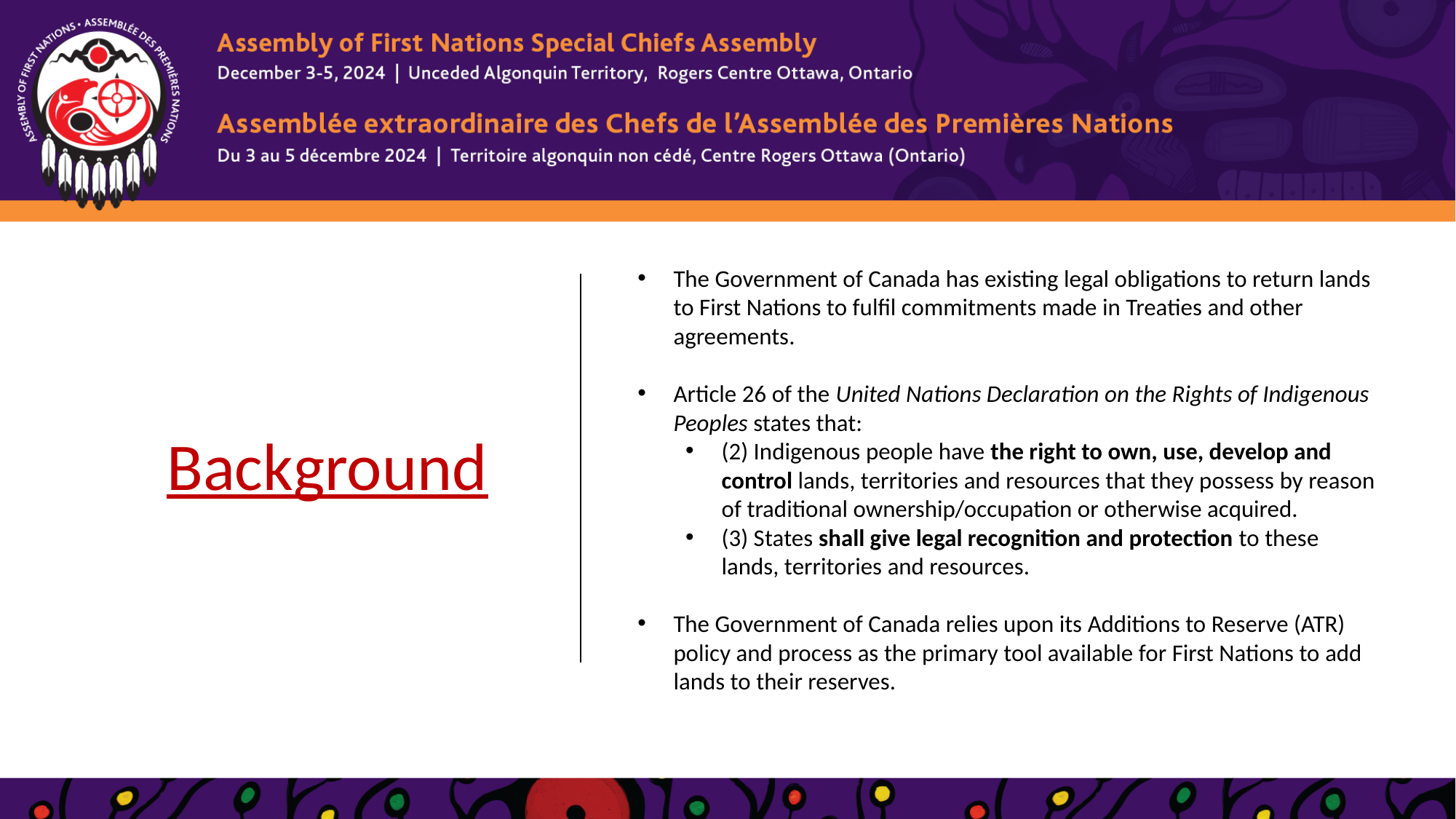

# Background

The Government of Canada has existing legal obligations to return lands to First Nations to fulfil commitments made in Treaties and other agreements.

Article 26 of the United Nations Declaration on the Rights of Indigenous Peoples states that:
(2) Indigenous people have the right to own, use, develop and control lands, territories and resources that they possess by reason of traditional ownership/occupation or otherwise acquired.
(3) States shall give legal recognition and protection to these lands, territories and resources.

The Government of Canada relies upon its Additions to Reserve (ATR) policy and process as the primary tool available for First Nations to add lands to their reserves.